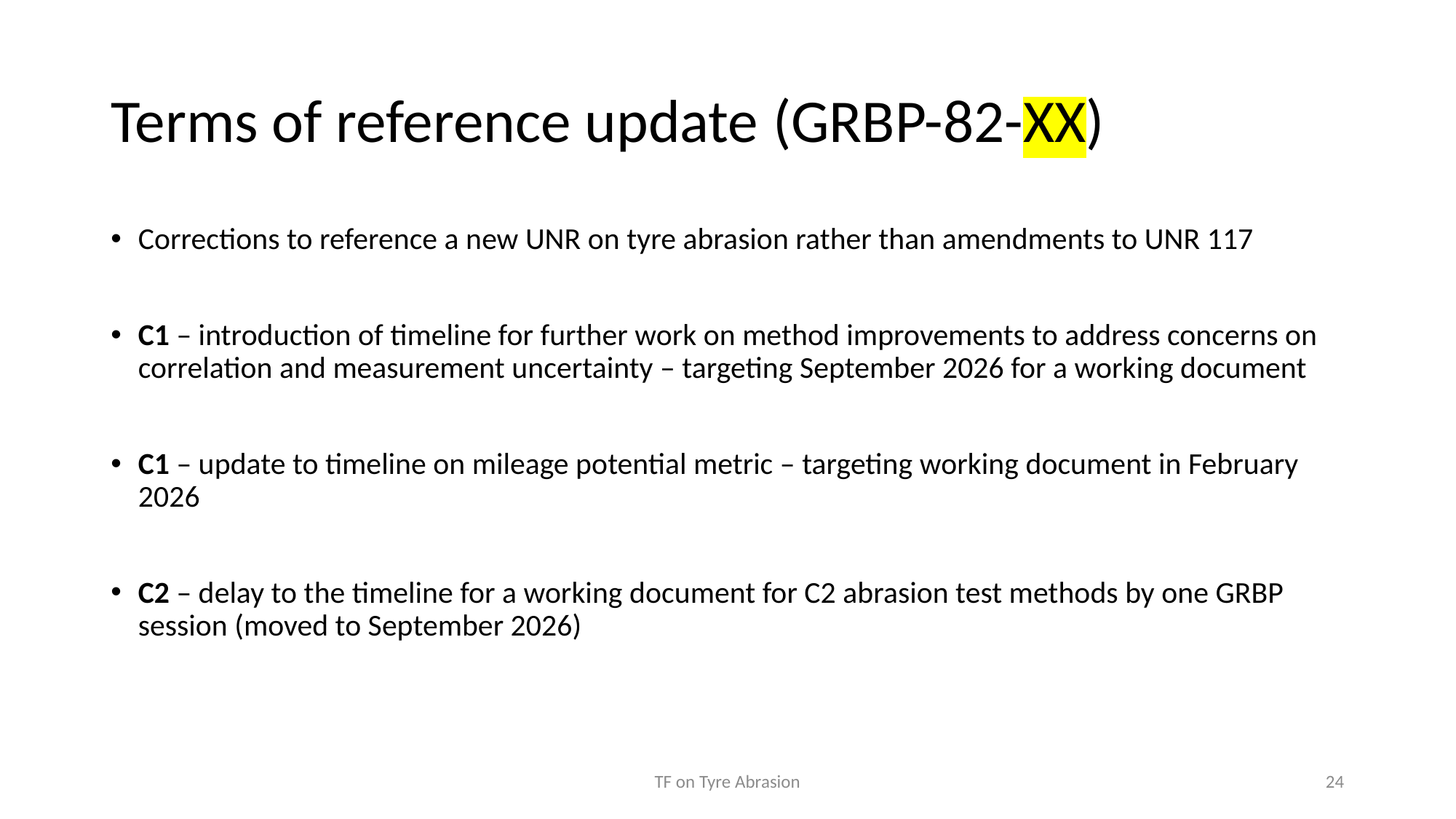

# Terms of reference update (GRBP-82-XX)
Corrections to reference a new UNR on tyre abrasion rather than amendments to UNR 117

C1 – introduction of timeline for further work on method improvements to address concerns on correlation and measurement uncertainty – targeting September 2026 for a working document

C1 – update to timeline on mileage potential metric – targeting working document in February 2026

C2 – delay to the timeline for a working document for C2 abrasion test methods by one GRBP session (moved to September 2026)
TF on Tyre Abrasion
24